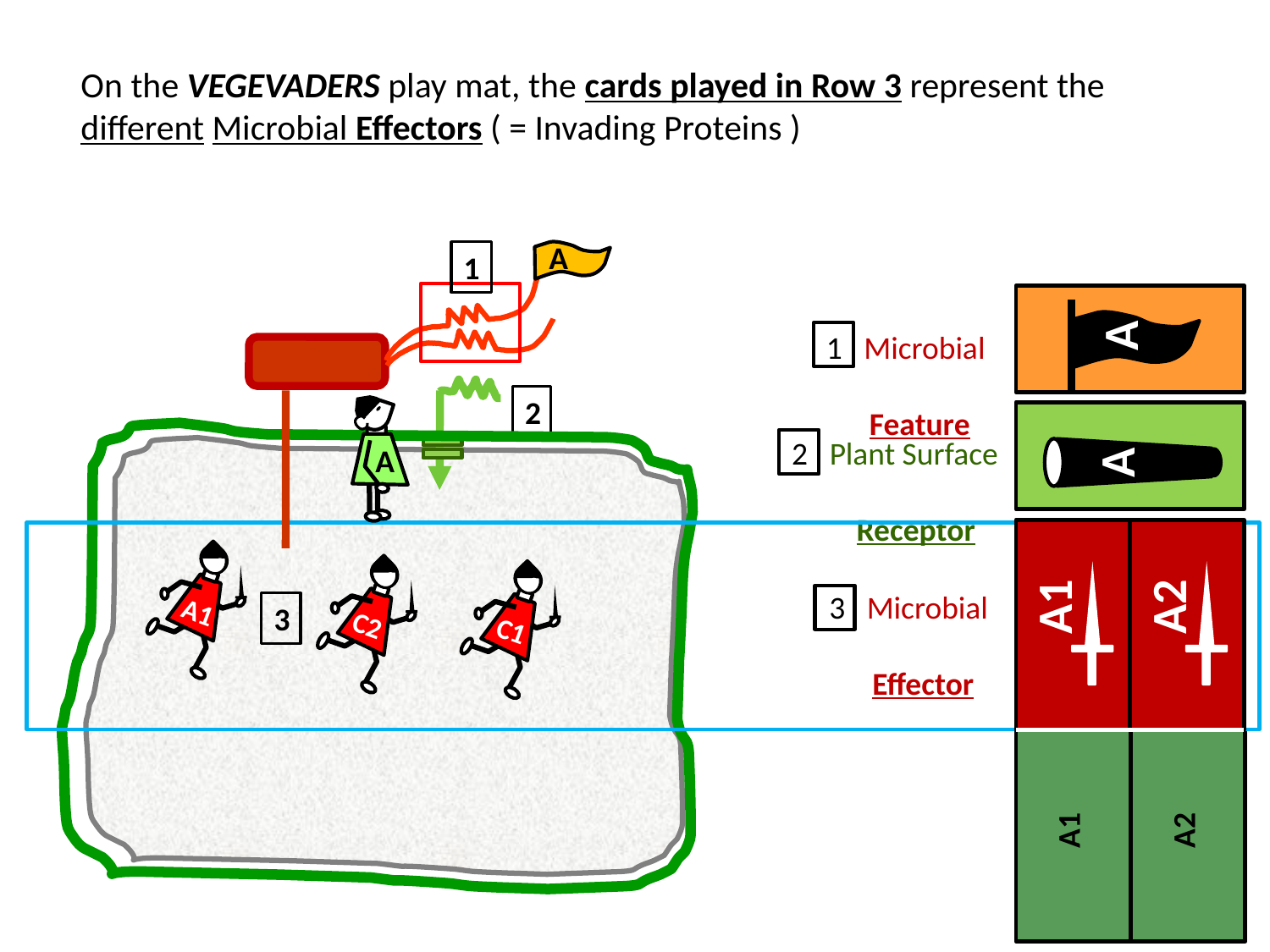

On the VEGEVADERS play mat, the cards played in Row 3 represent the different Microbial Effectors ( = Invading Proteins )
A

1

A

1   Microbial
      Feature

2

A

A

  2   Plant Surface
           Receptor

A1

C2

C1

A1
A2
3   Microbial
      Effector

3
A1
A2